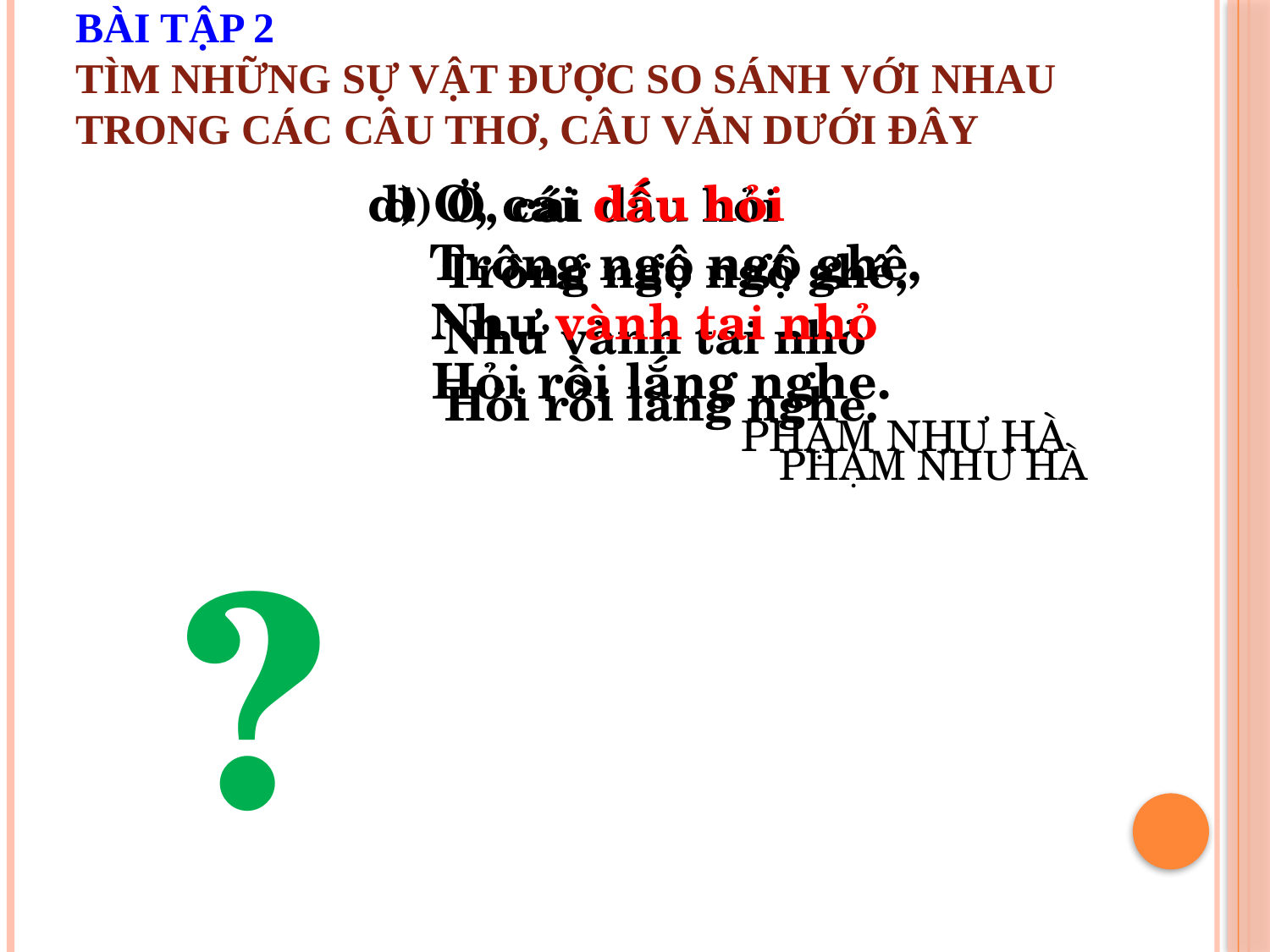

# bài tập 2 Tìm những sự vật được so sánh với nhau trong các câu thơ, câu văn dưới đây
d) Ơ, cái dấu hỏi
              Trông ngộ ngộ ghê,
           Như vành tai nhỏ
            Hỏi rồi lắng nghe.
PHẠM NHƯ HÀ

d) Ơ, cái dấu hỏi
              Trông ngộ ngộ ghê,
           Như vành tai nhỏ
            Hỏi rồi lắng nghe.
PHẠM NHƯ HÀ

?